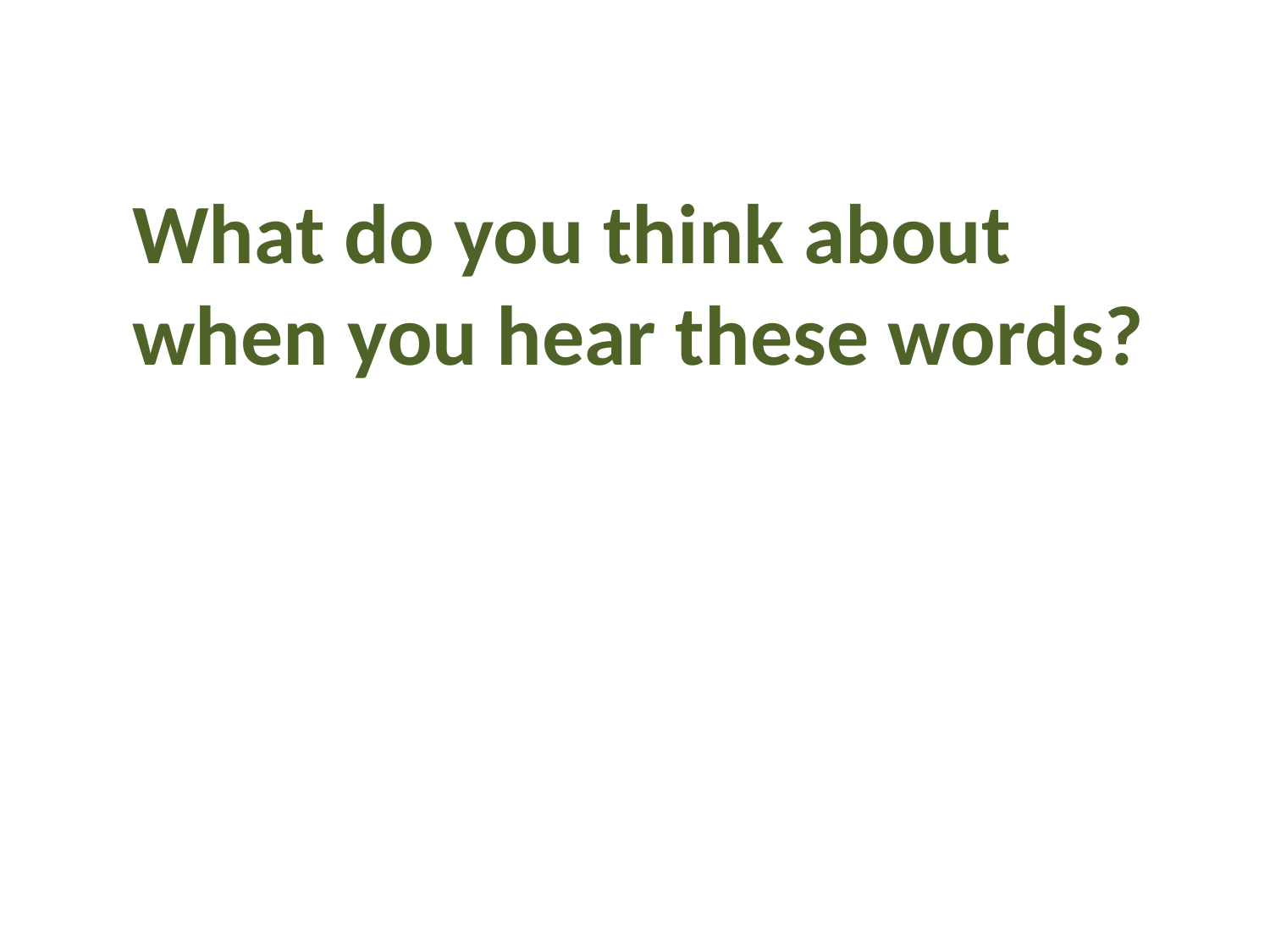

What do you think about when you hear these words?